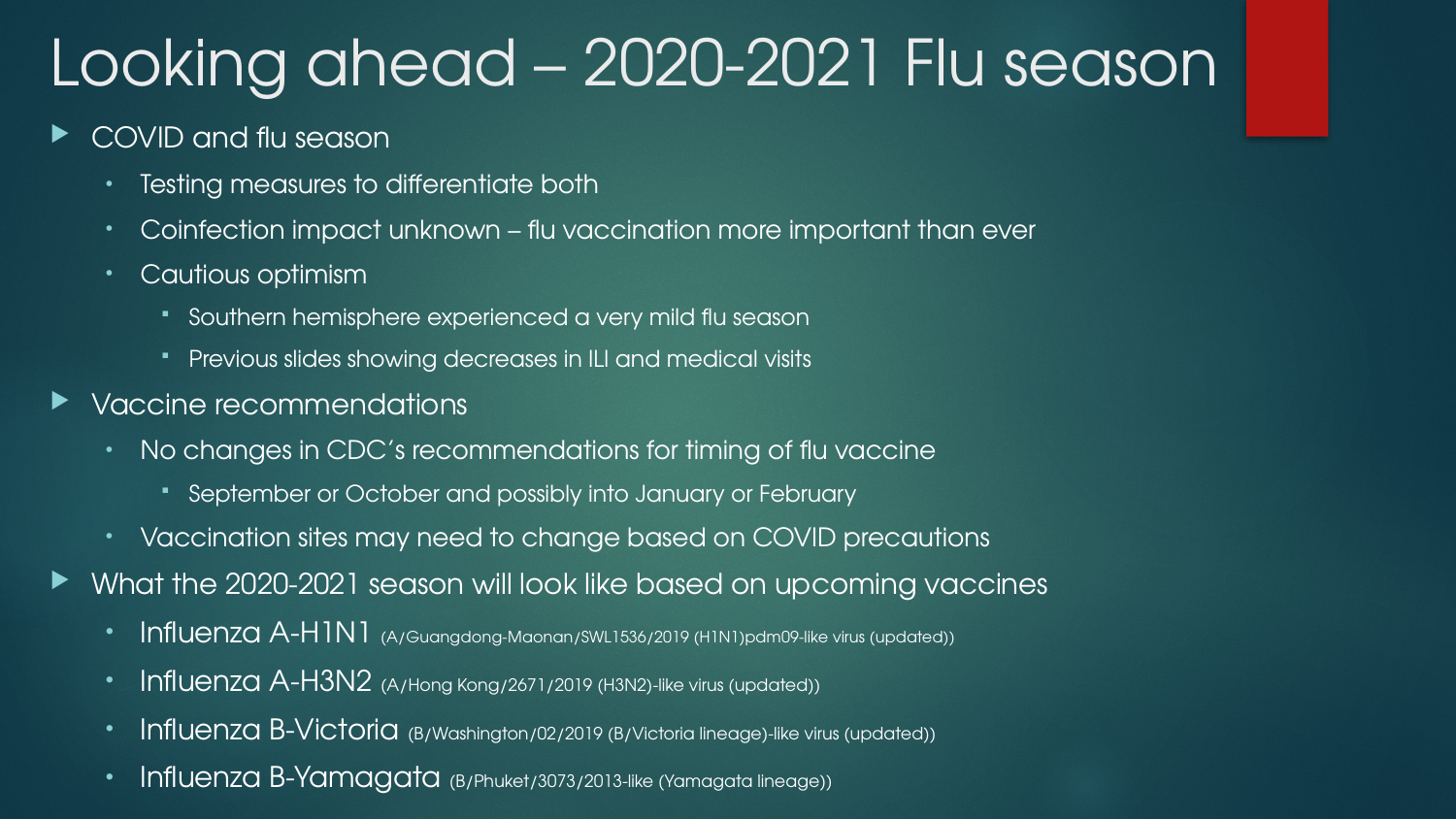

# Looking ahead – 2020-2021 Flu season
COVID and flu season
Testing measures to differentiate both
Coinfection impact unknown – flu vaccination more important than ever
Cautious optimism
Southern hemisphere experienced a very mild flu season
Previous slides showing decreases in ILI and medical visits
Vaccine recommendations
No changes in CDC’s recommendations for timing of flu vaccine
September or October and possibly into January or February
Vaccination sites may need to change based on COVID precautions
What the 2020-2021 season will look like based on upcoming vaccines
Influenza A-H1N1 (A/Guangdong-Maonan/SWL1536/2019 (H1N1)pdm09-like virus (updated))
Influenza A-H3N2 (A/Hong Kong/2671/2019 (H3N2)-like virus (updated))
Influenza B-Victoria (B/Washington/02/2019 (B/Victoria lineage)-like virus (updated))
Influenza B-Yamagata (B/Phuket/3073/2013-like (Yamagata lineage))